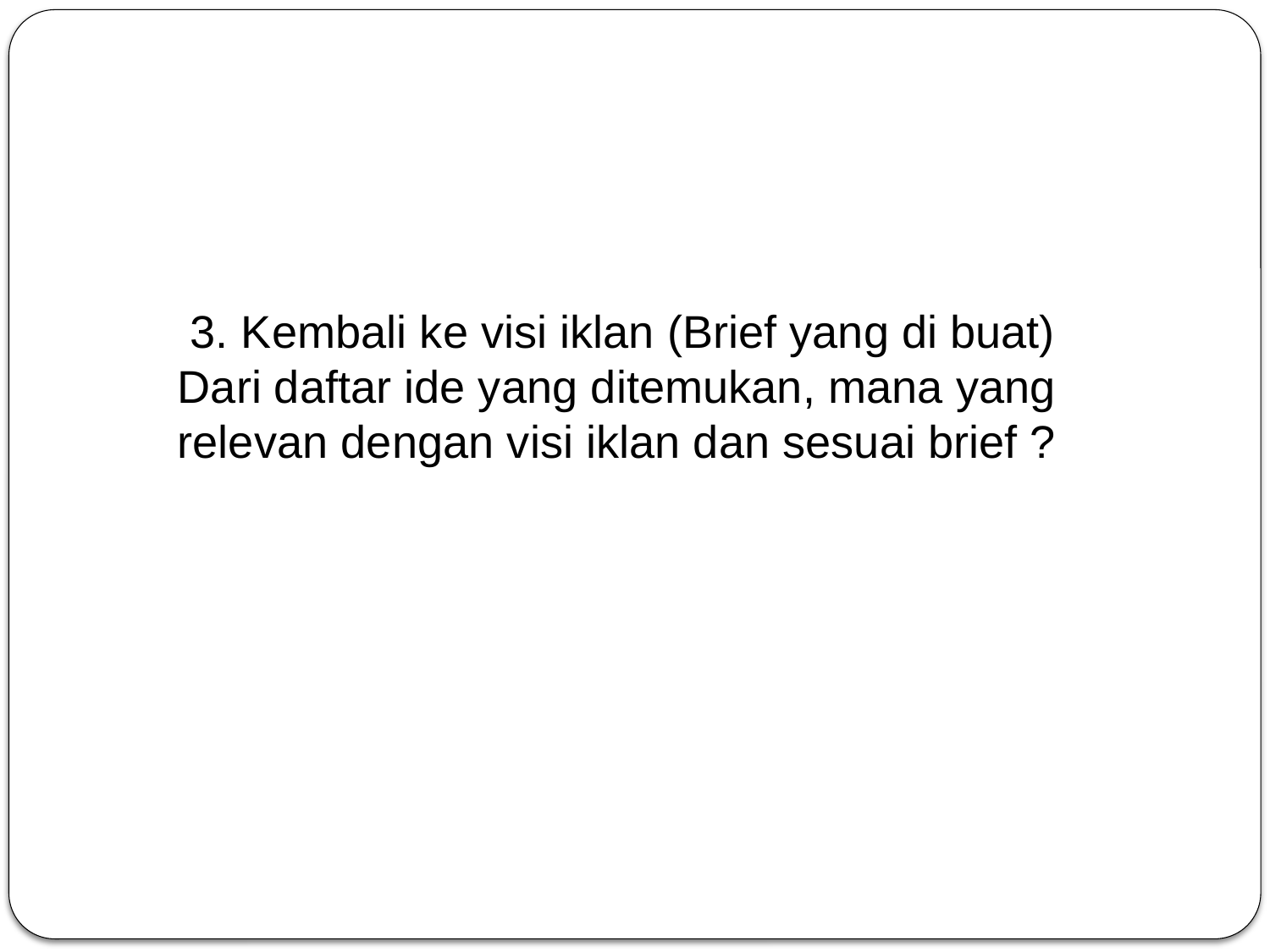

#
 	 3. Kembali ke visi iklan (Brief yang di buat)
Dari daftar ide yang ditemukan, mana yang relevan dengan visi iklan dan sesuai brief ?